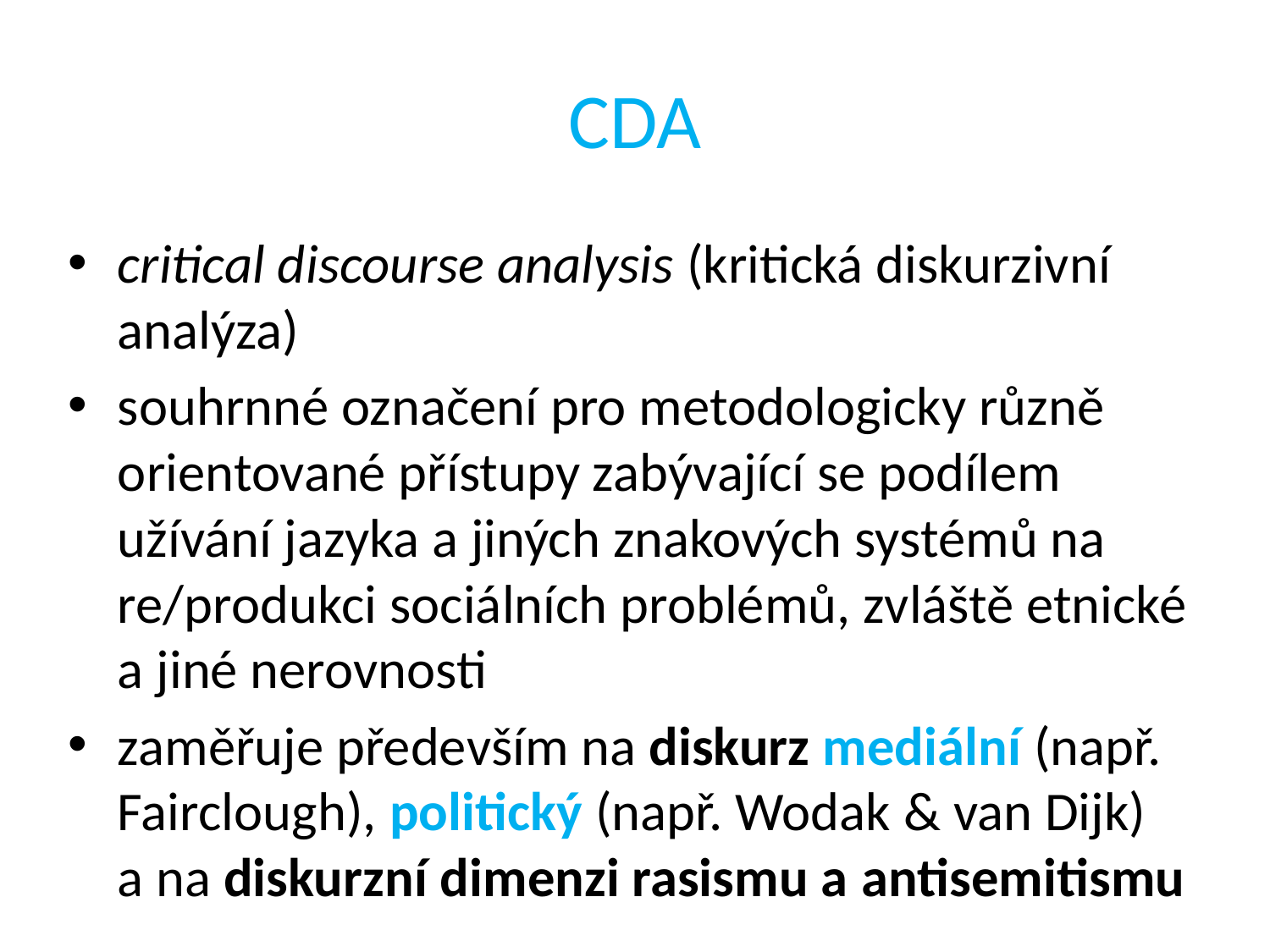

# CDA
critical discourse analysis (kritická diskurzivní analýza)
souhrnné označení pro metodologicky různě orientované přístupy zabývající se podílem užívání jazyka a jiných znakových systémů na re/produkci sociálních problémů, zvláště etnické a jiné nerovnosti
zaměřuje především na diskurz mediální (např. Fairclough), politický (např. Wodak & van Dijk) a na diskurzní dimenzi rasismu a antisemitismu